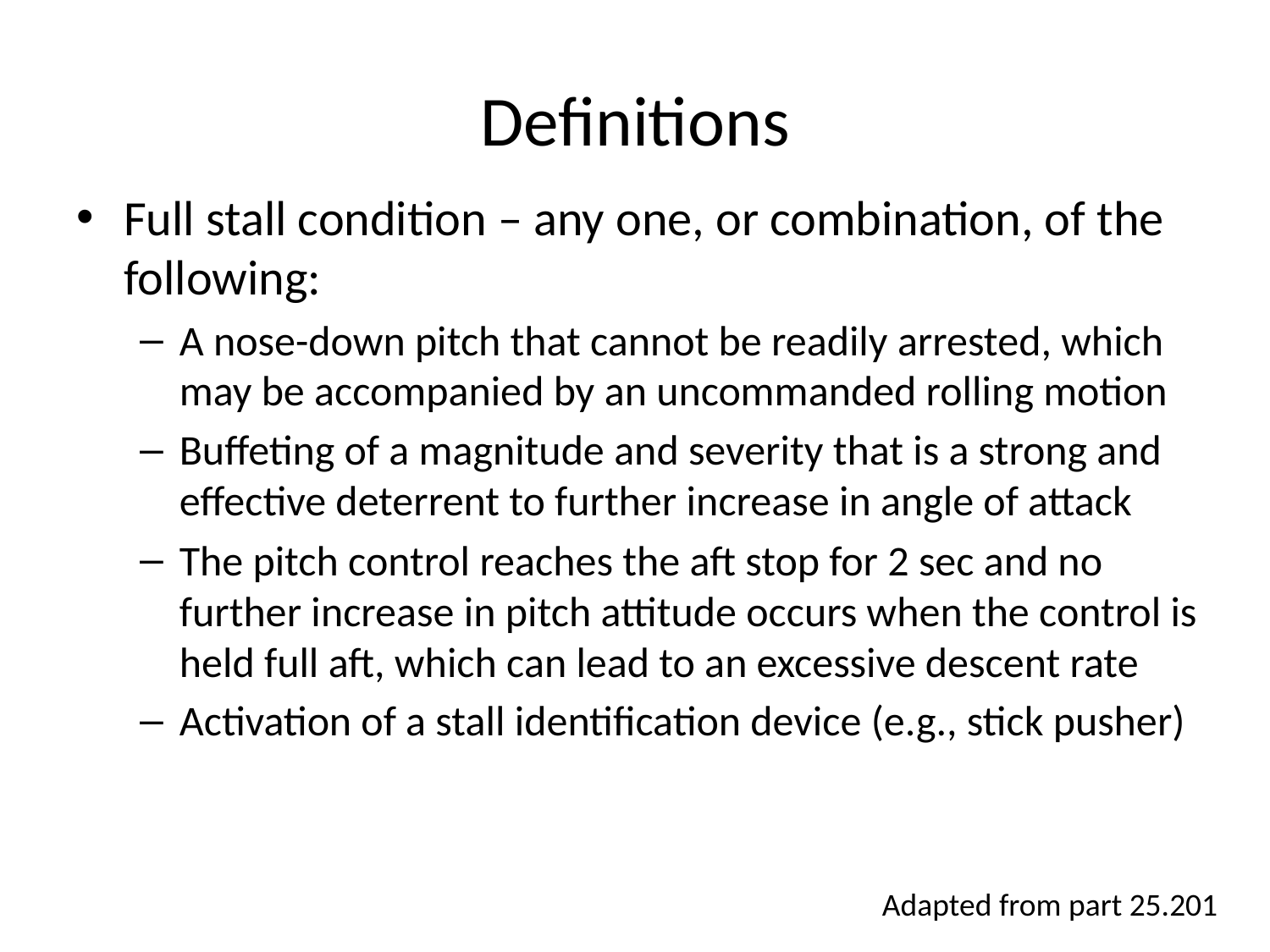

# Definitions
Full stall condition – any one, or combination, of the following:
A nose-down pitch that cannot be readily arrested, which may be accompanied by an uncommanded rolling motion
Buffeting of a magnitude and severity that is a strong and effective deterrent to further increase in angle of attack
The pitch control reaches the aft stop for 2 sec and no further increase in pitch attitude occurs when the control is held full aft, which can lead to an excessive descent rate
Activation of a stall identification device (e.g., stick pusher)
Adapted from part 25.201